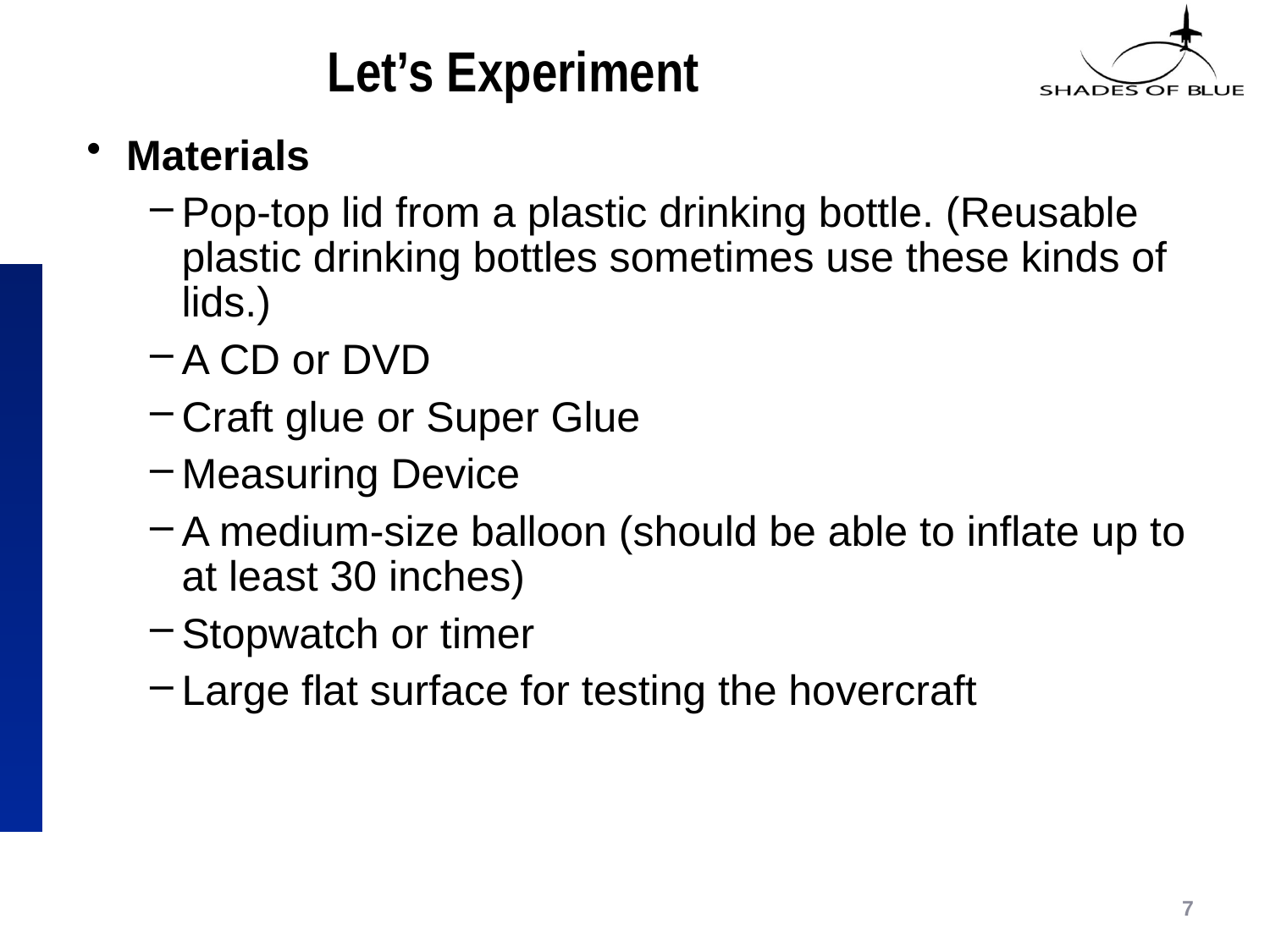

# Let’s Experiment
Materials
Pop-top lid from a plastic drinking bottle. (Reusable plastic drinking bottles sometimes use these kinds of lids.)
A CD or DVD
Craft glue or Super Glue
Measuring Device
A medium-size balloon (should be able to inflate up to at least 30 inches)
Stopwatch or timer
Large flat surface for testing the hovercraft
7